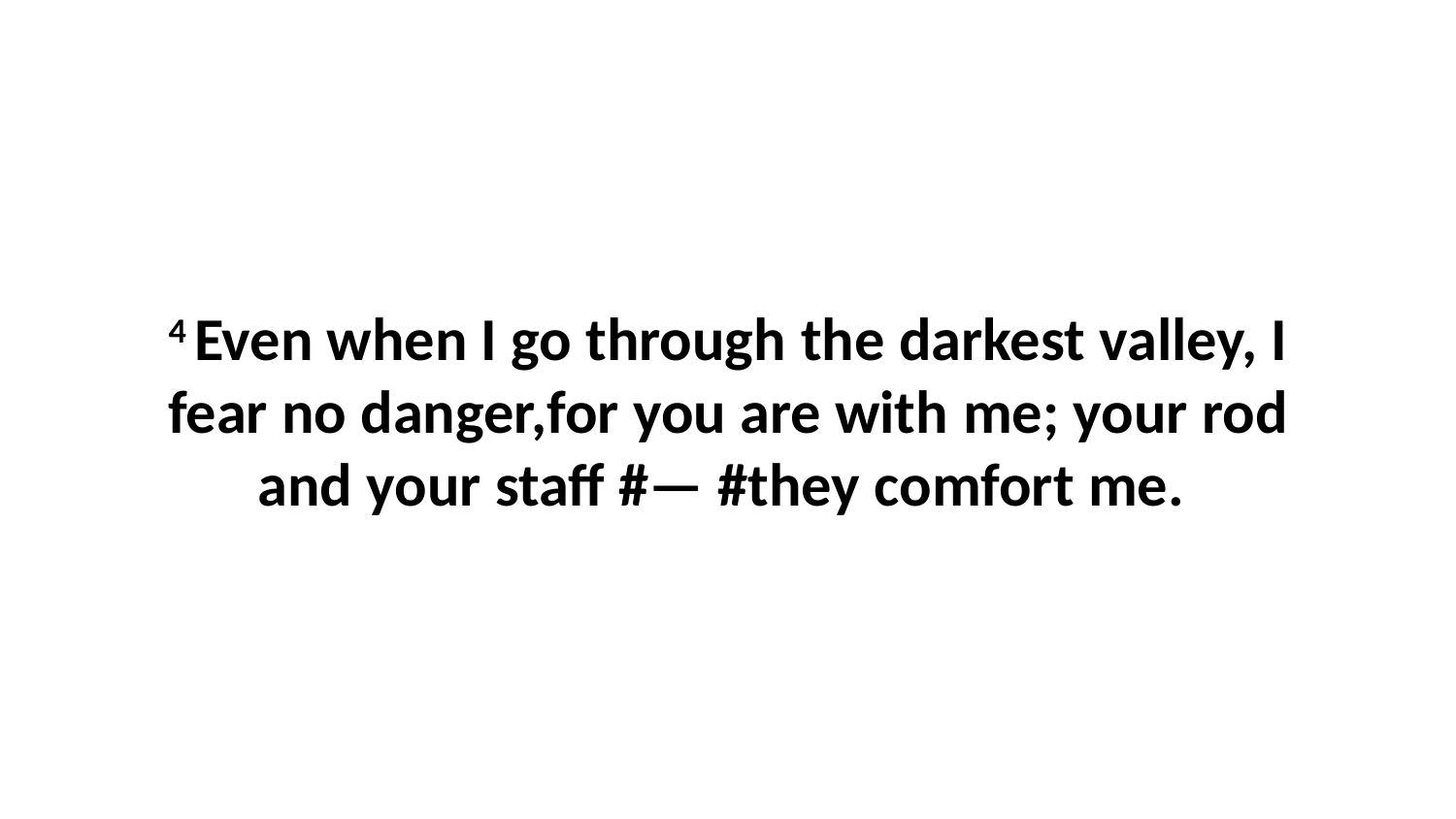

4 Even when I go through the darkest valley, I fear no danger,for you are with me; your rod and your staff #— #they comfort me.